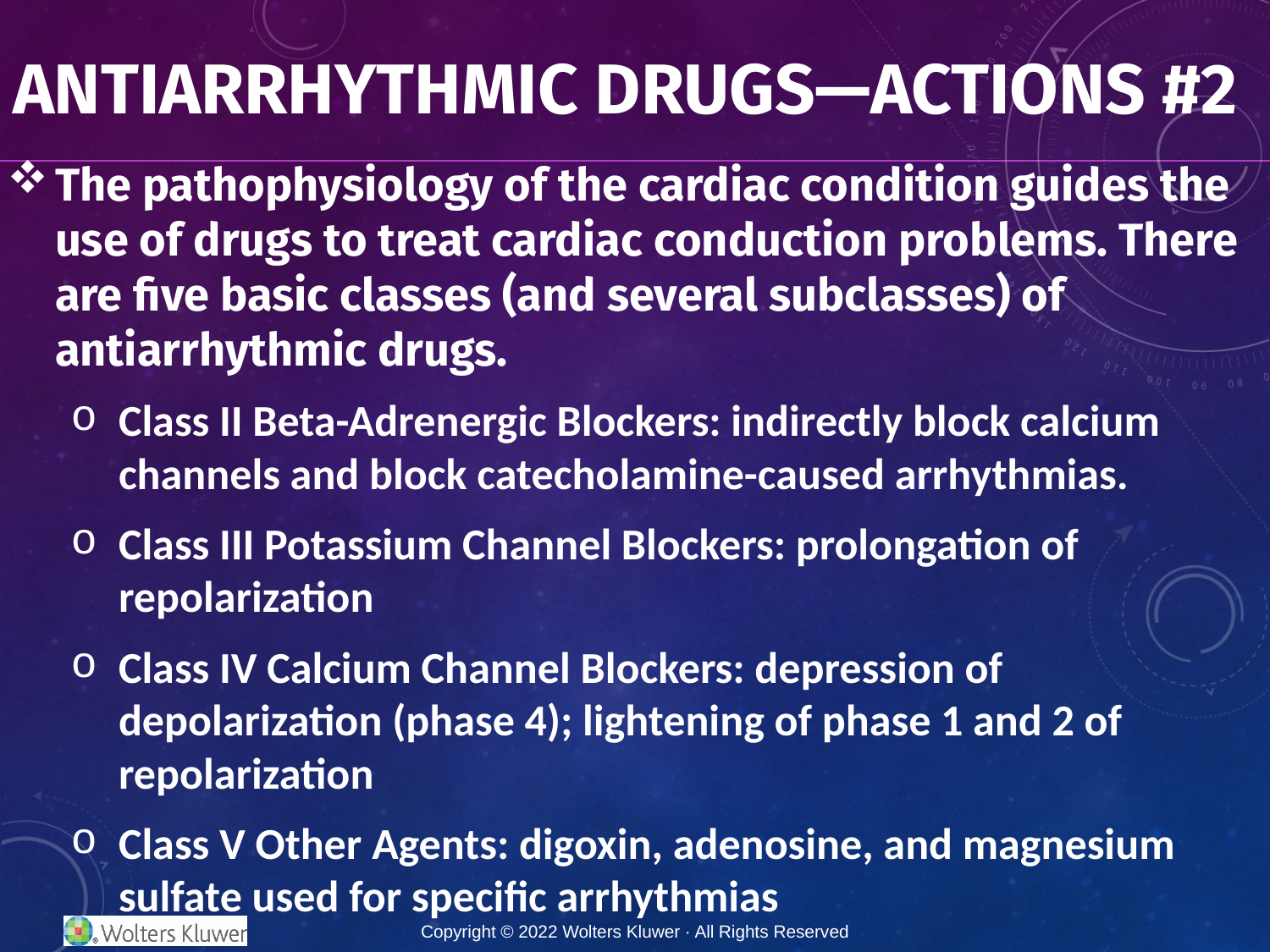

# Antiarrhythmic Drugs—Actions #2
The pathophysiology of the cardiac condition guides the use of drugs to treat cardiac conduction problems. There are five basic classes (and several subclasses) of antiarrhythmic drugs.
Class II Beta-Adrenergic Blockers: indirectly block calcium channels and block catecholamine-caused arrhythmias.
Class III Potassium Channel Blockers: prolongation of repolarization
Class IV Calcium Channel Blockers: depression of depolarization (phase 4); lightening of phase 1 and 2 of repolarization
Class V Other Agents: digoxin, adenosine, and magnesium sulfate used for specific arrhythmias